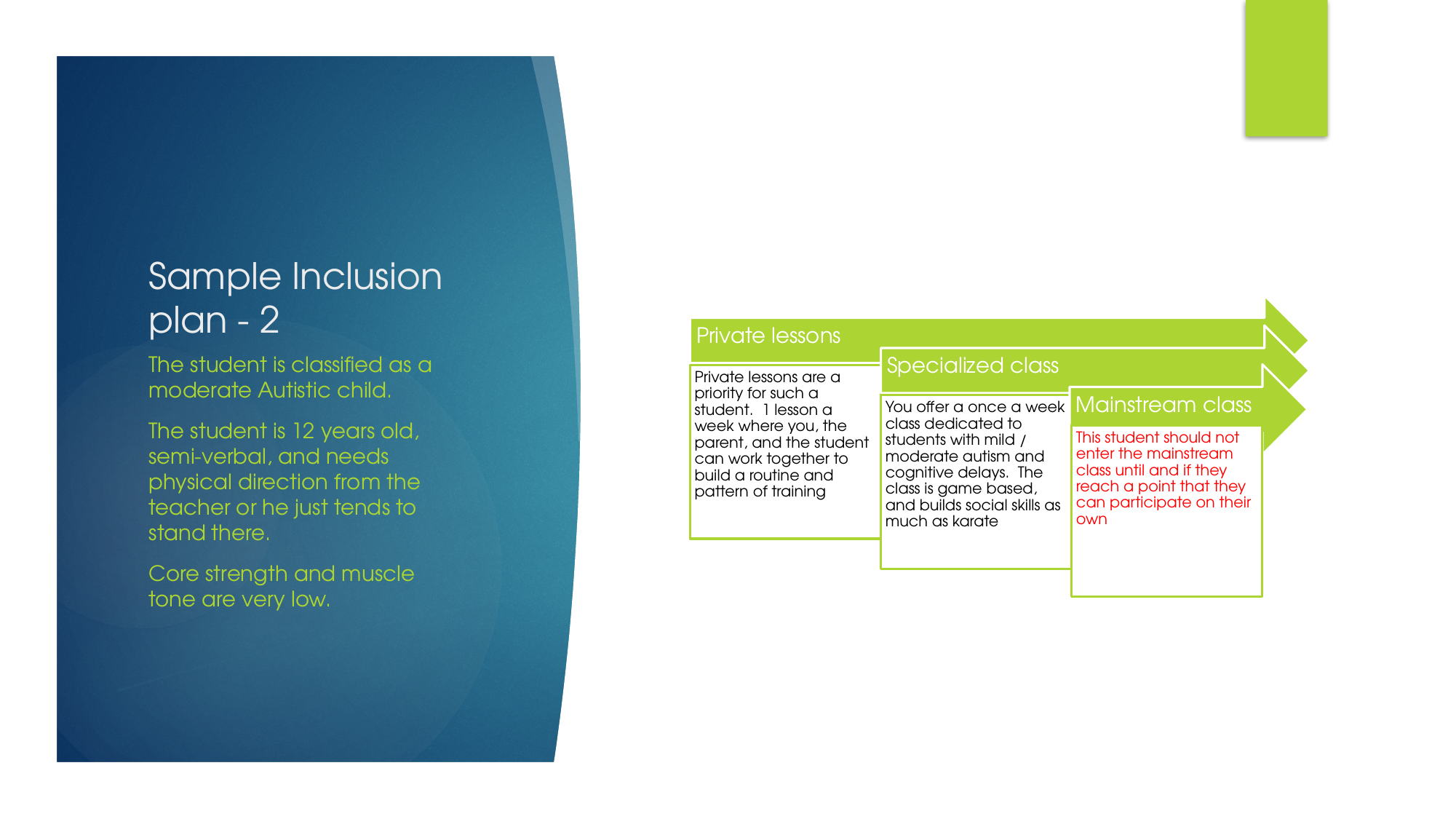

# Sample Inclusion plan - 2
Private lessons
Private lessons are a priority for such a student.  1 lesson a week where you, the parent, and the student can work together to build a routine and pattern of training
Specialized class
You offer a once a week class dedicated to students with mild / moderate autism and cognitive delays.  The class is game based, and builds social skills as much as karate
Mainstream class
This student should not enter the mainstream class until and if they reach a point that they can participate on their own
The student is classified as a moderate Autistic child.
The student is 12 years old, semi-verbal, and needs physical direction from the teacher or he just tends to stand there.
Core strength and muscle tone are very low.